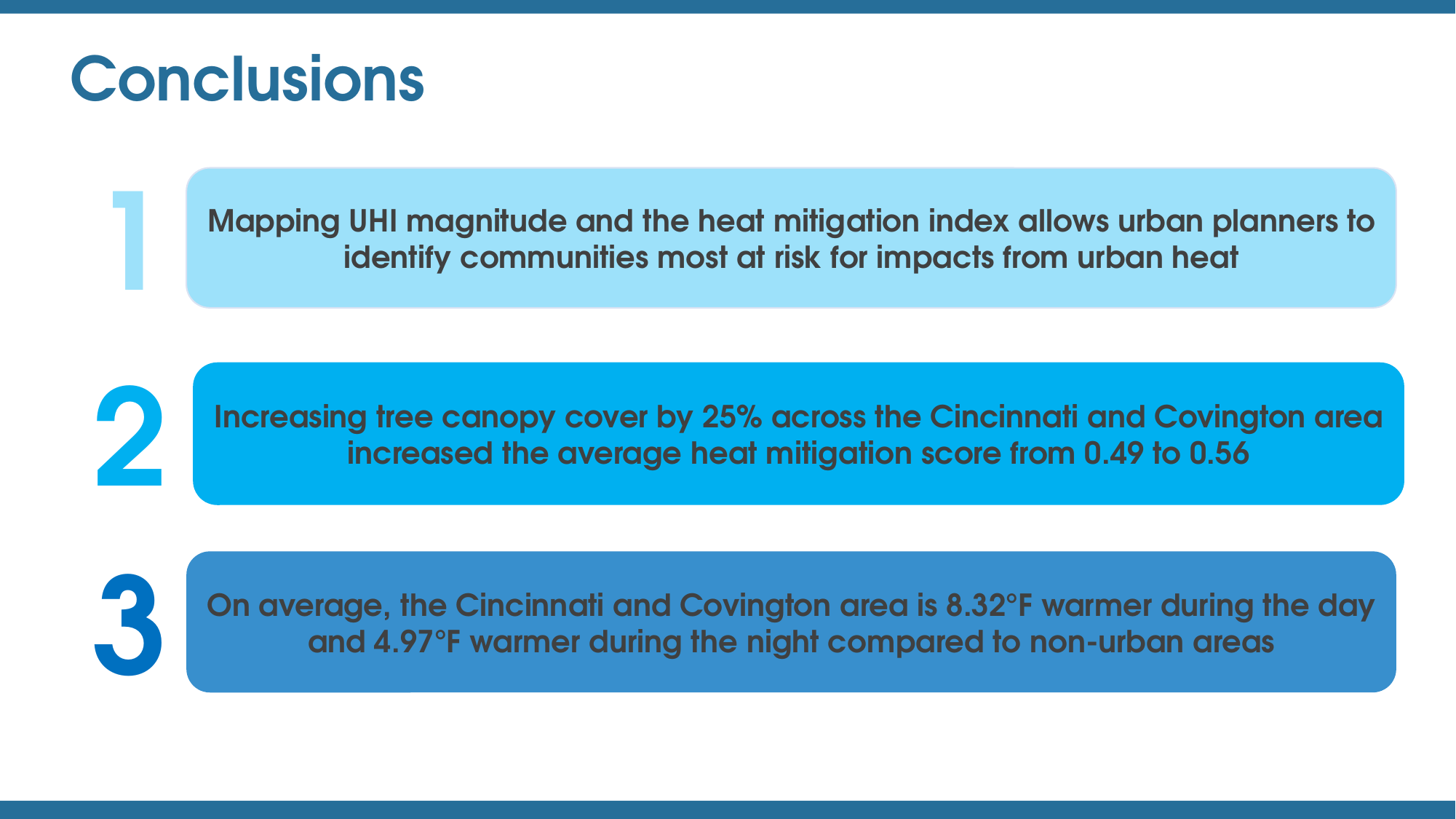

Conclusions
1
Mapping UHI magnitude and the heat mitigation index allows urban planners to identify communities most at risk for impacts from urban heat
2
Increasing tree canopy cover by 25% across the Cincinnati and Covington area increased the average heat mitigation score from 0.49 to 0.56
3
On average, the Cincinnati and Covington area is 8.32°F warmer during the day and 4.97°F warmer during the night compared to non-urban areas